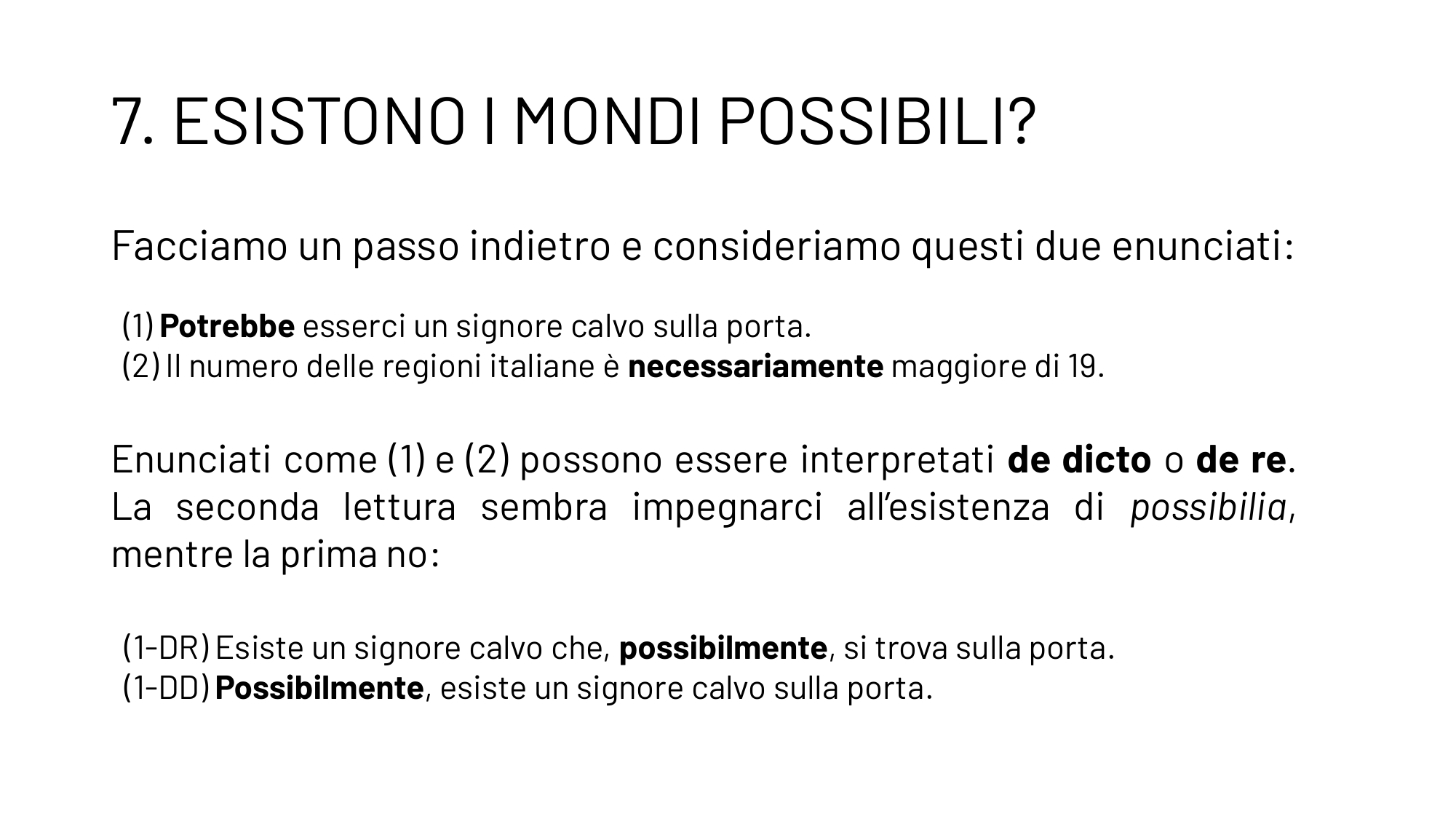

# 7. ESISTONO I MONDI POSSIBILI?
Facciamo un passo indietro e consideriamo questi due enunciati:
(1) Potrebbe esserci un signore calvo sulla porta.
(2) Il numero delle regioni italiane è necessariamente maggiore di 19.
Enunciati come (1) e (2) possono essere interpretati de dicto o de re. La seconda lettura sembra impegnarci all’esistenza di possibilia, mentre la prima no:
(1-DR) Esiste un signore calvo che, possibilmente, si trova sulla porta.
(1-DD) Possibilmente, esiste un signore calvo sulla porta.